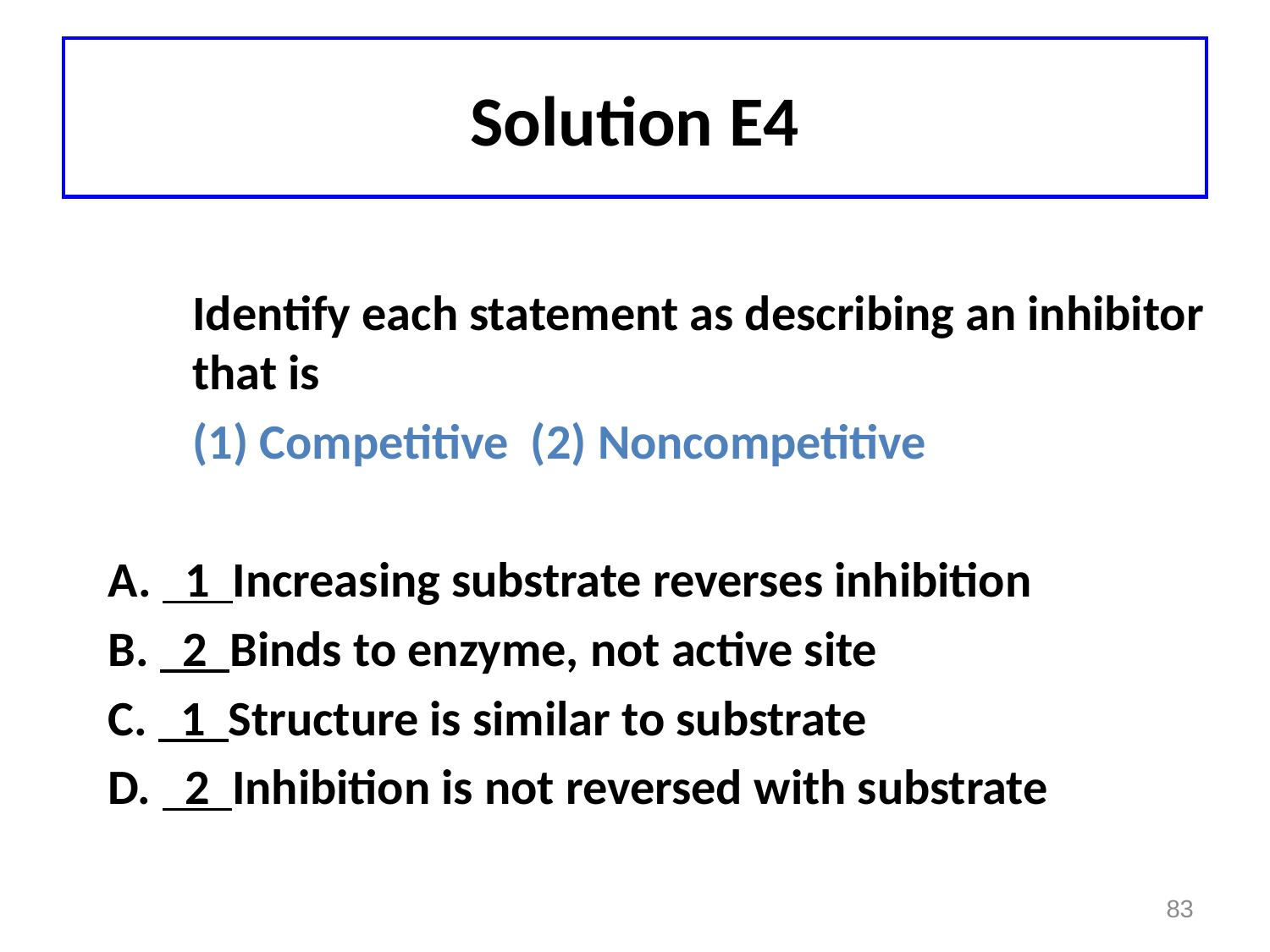

# Solution E4
	Identify each statement as describing an inhibitor that is
	(1) Competitive  (2) Noncompetitive

A.   1  Increasing substrate reverses inhibition
B.   2  Binds to enzyme, not active site
C.   1  Structure is similar to substrate
D.   2  Inhibition is not reversed with substrate

83